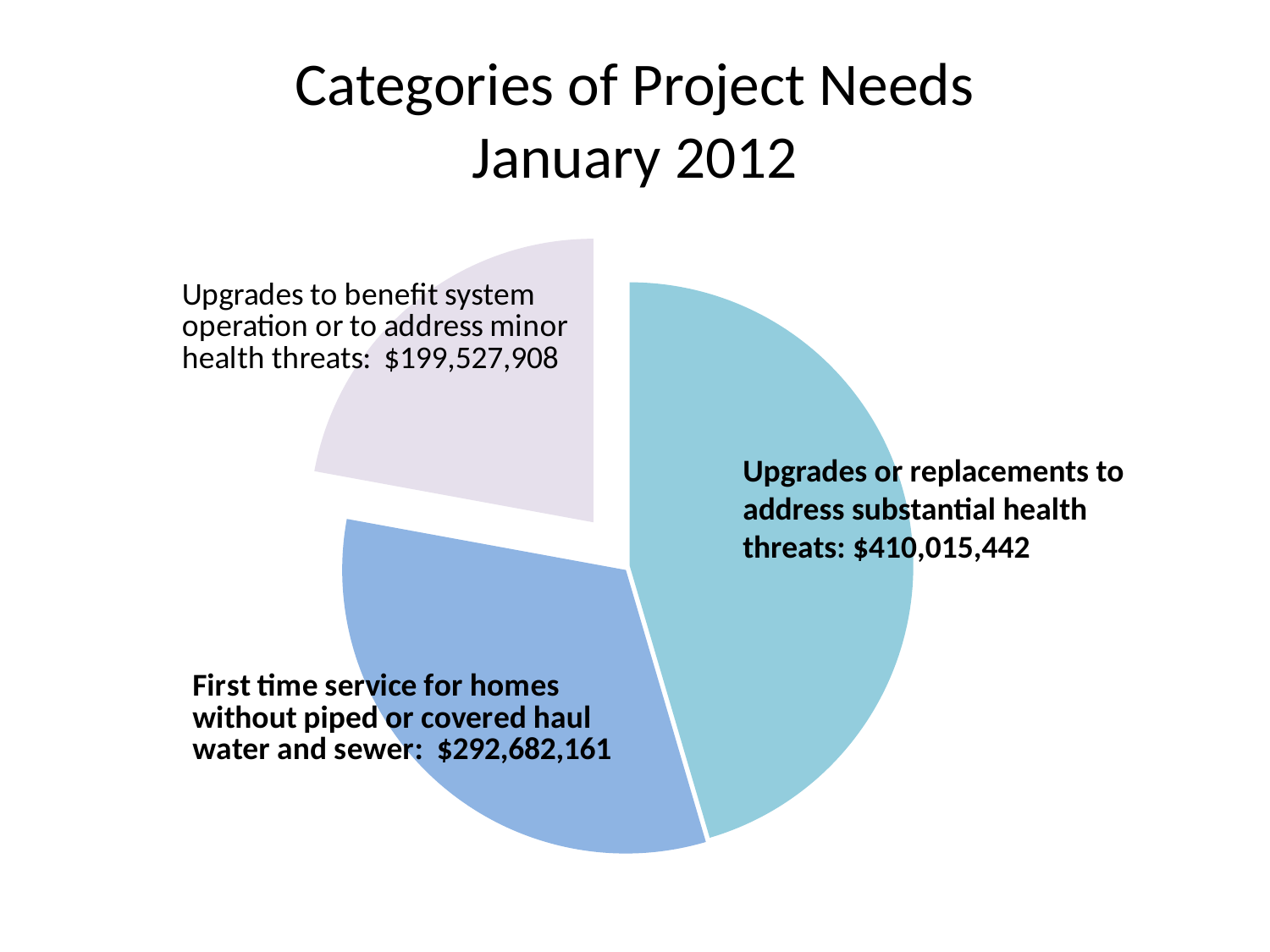

# Categories of Project Needs January 2012

### Chart

| Category |  |
|---|---|
Upgrades or replacements to address substantial health threats: $410,015,442